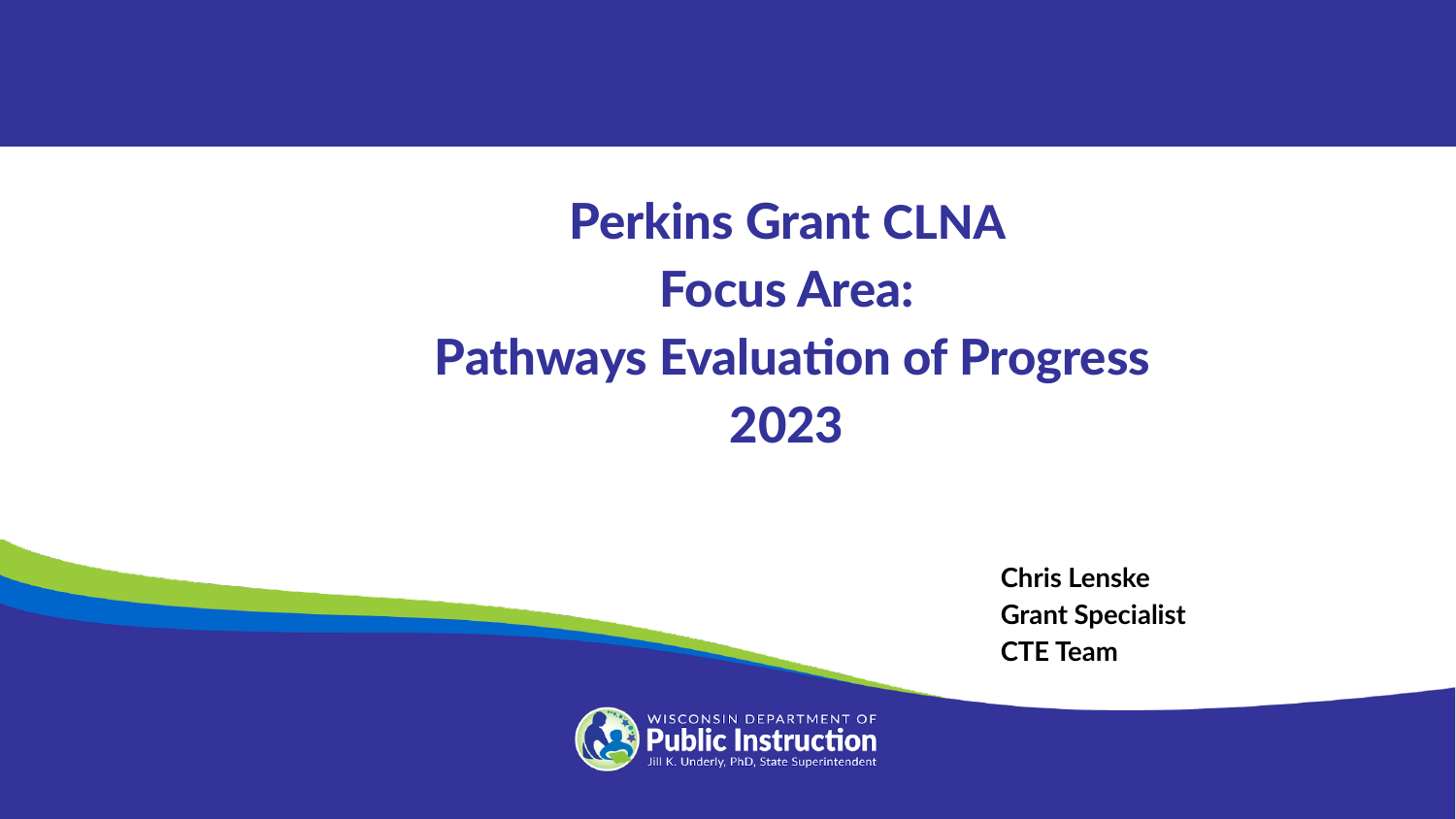

Perkins Grant CLNA
Focus Area:
Pathways Evaluation of Progress
2023

Chris Lenske
Grant Specialist CTE Team